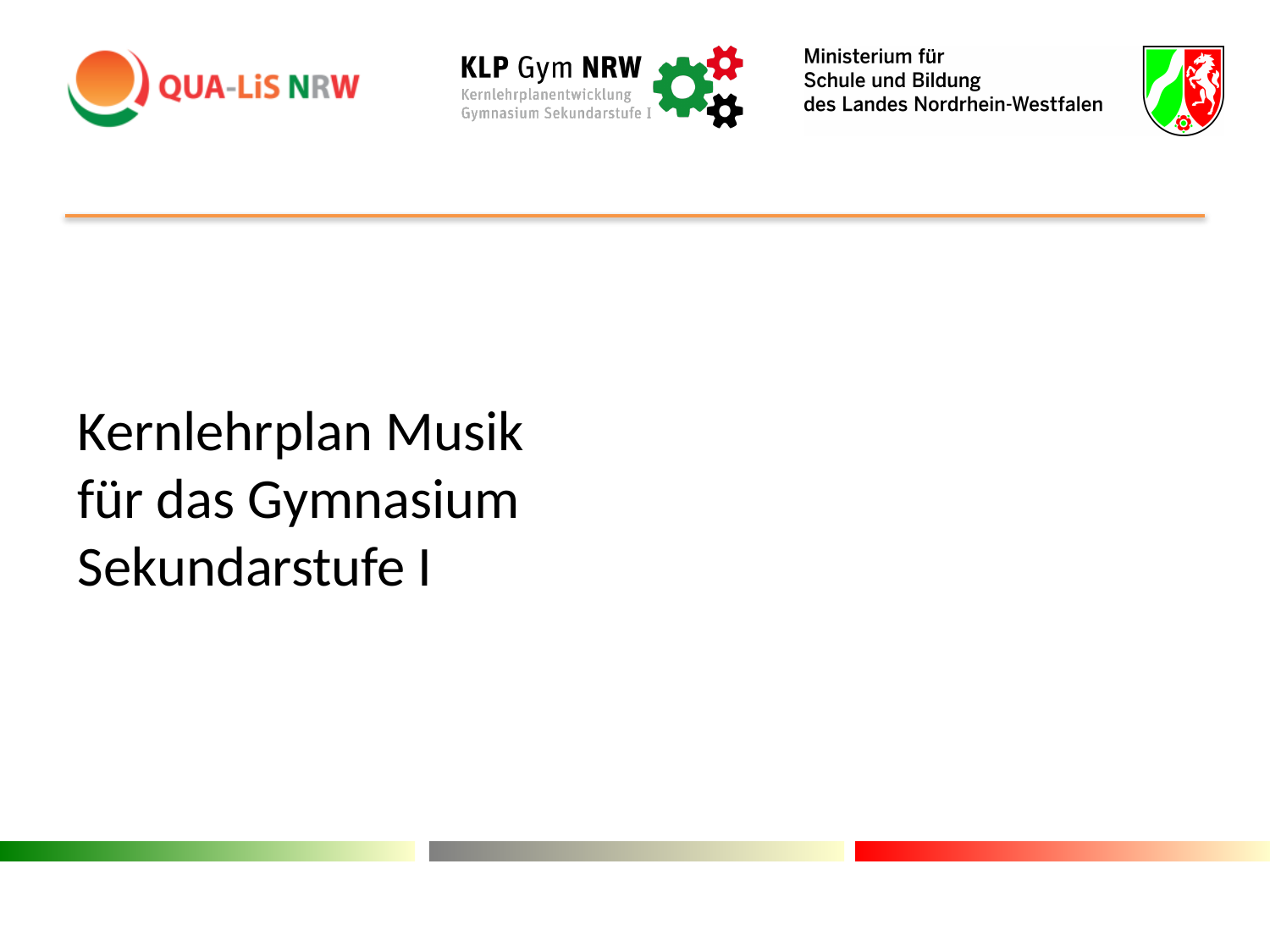

#

Kernlehrplan Musik
für das Gymnasium
Sekundarstufe I